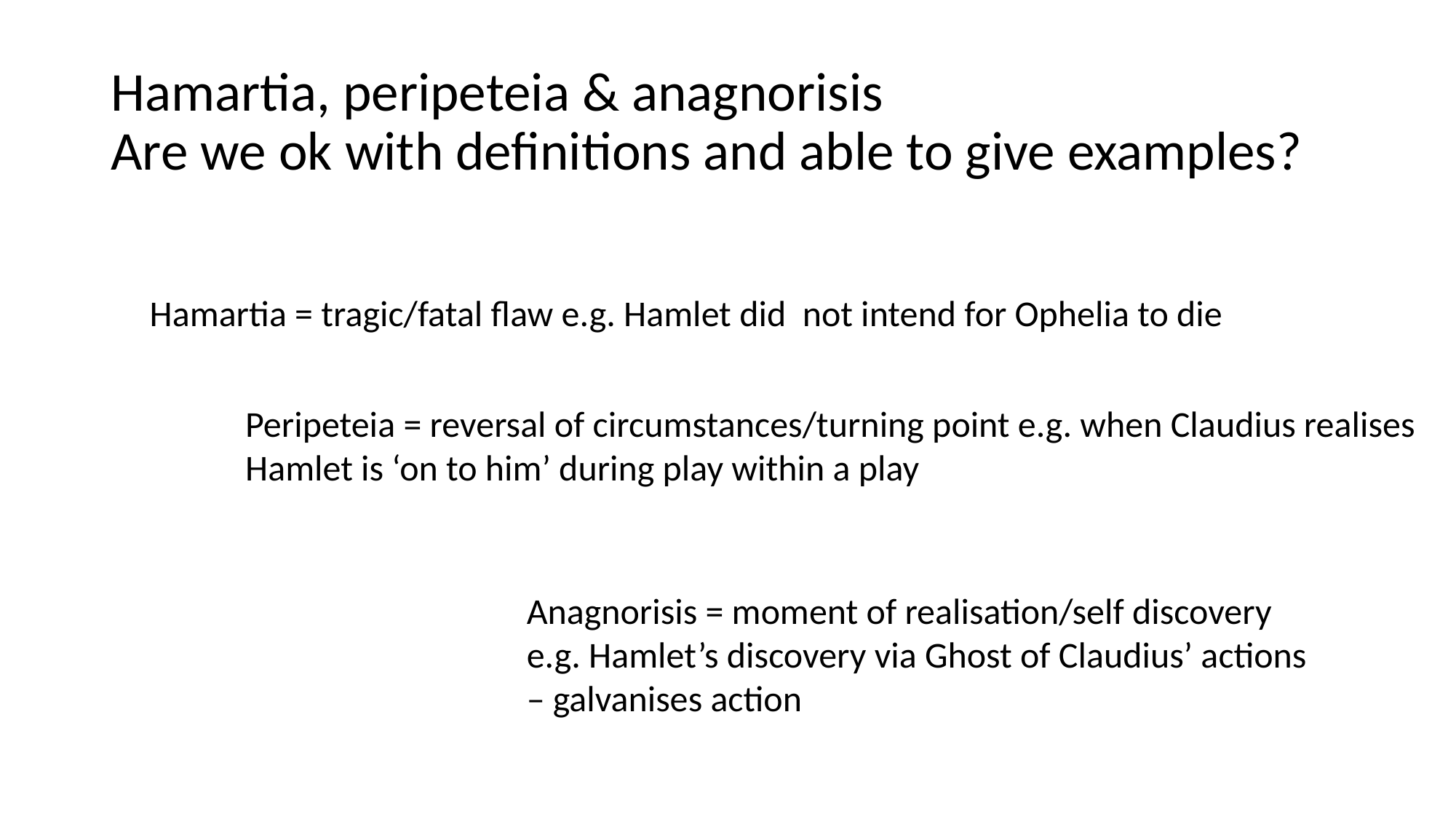

# Hamartia, peripeteia & anagnorisis Are we ok with definitions and able to give examples?
Hamartia = tragic/fatal flaw e.g. Hamlet did  not intend for Ophelia to die
Peripeteia = reversal of circumstances/turning point e.g. when Claudius realises
Hamlet is ‘on to him’ during play within a play
Anagnorisis = moment of realisation/self discovery
e.g. Hamlet’s discovery via Ghost of Claudius’ actions
– galvanises action